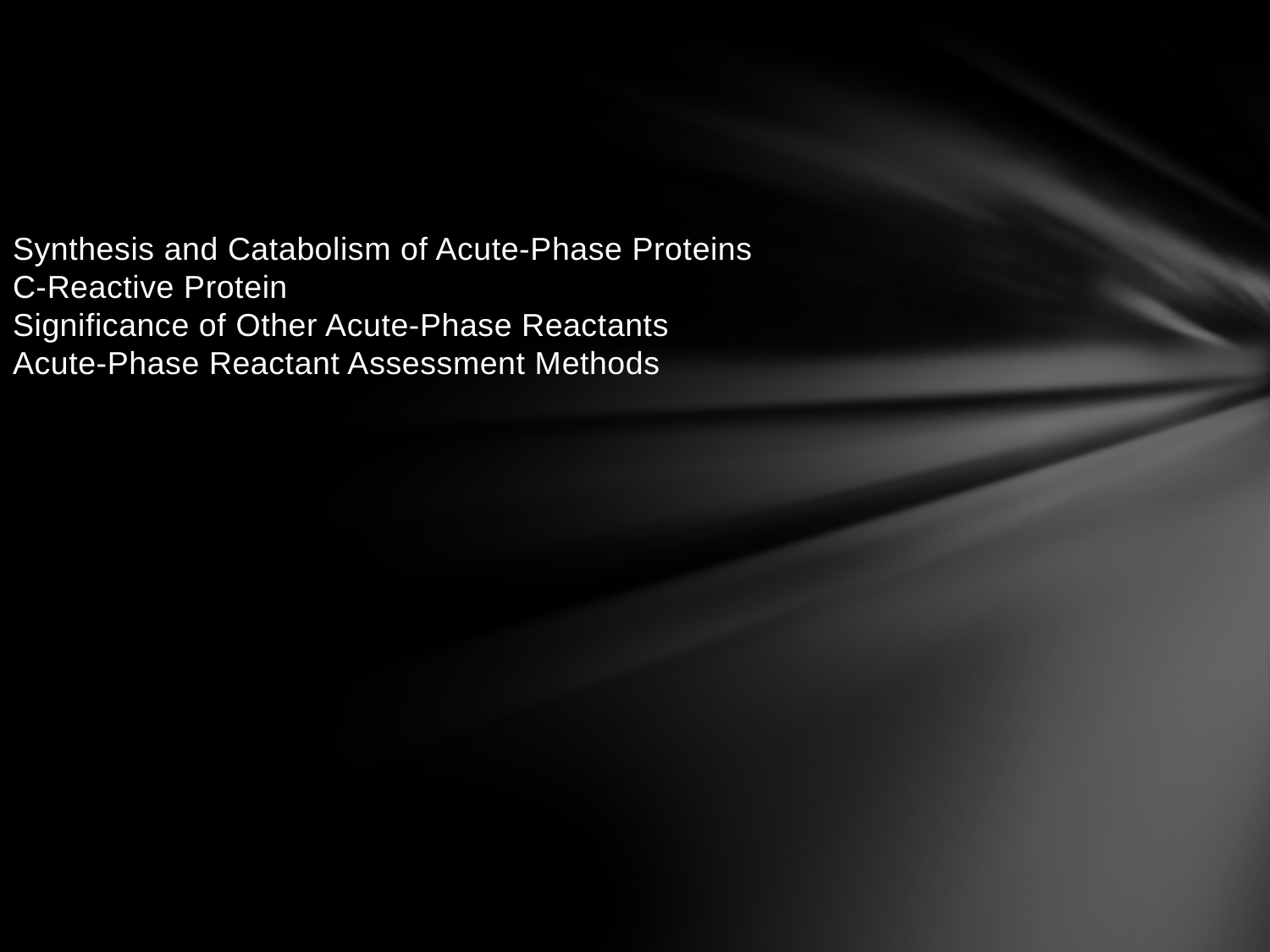

Synthesis and Catabolism of Acute-Phase Proteins
C-Reactive Protein
Significance of Other Acute-Phase Reactants
Acute-Phase Reactant Assessment Methods